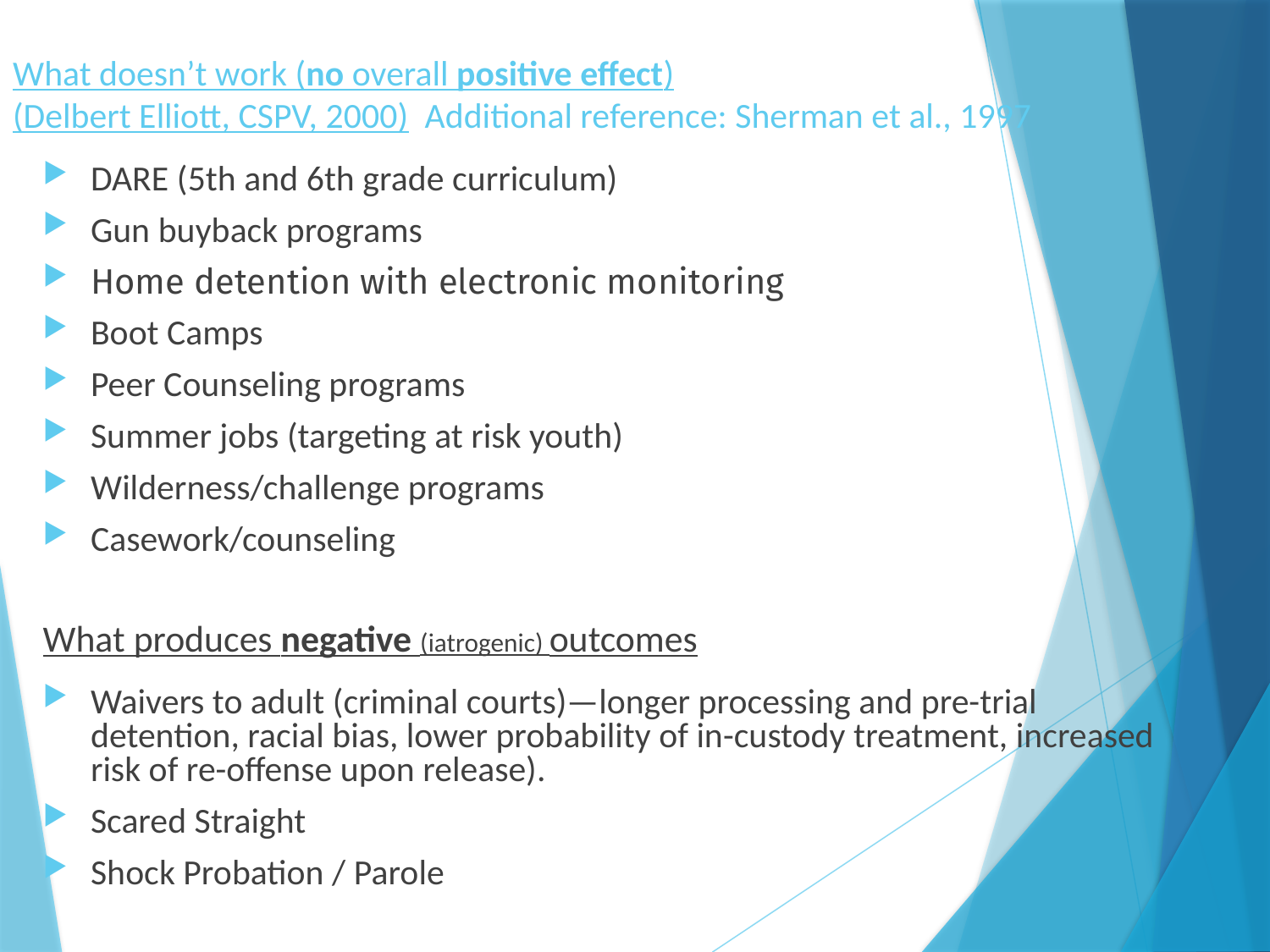

# What doesn’t work (no overall positive effect) (Delbert Elliott, CSPV, 2000)  Additional reference: Sherman et al., 1997
DARE (5th and 6th grade curriculum)
Gun buyback programs
Home detention with electronic monitoring
Boot Camps
Peer Counseling programs
Summer jobs (targeting at risk youth)
Wilderness/challenge programs
Casework/counseling

What produces negative (iatrogenic) outcomes
Waivers to adult (criminal courts)—longer processing and pre-trial detention, racial bias, lower probability of in-custody treatment, increased risk of re-offense upon release).
Scared Straight
Shock Probation / Parole